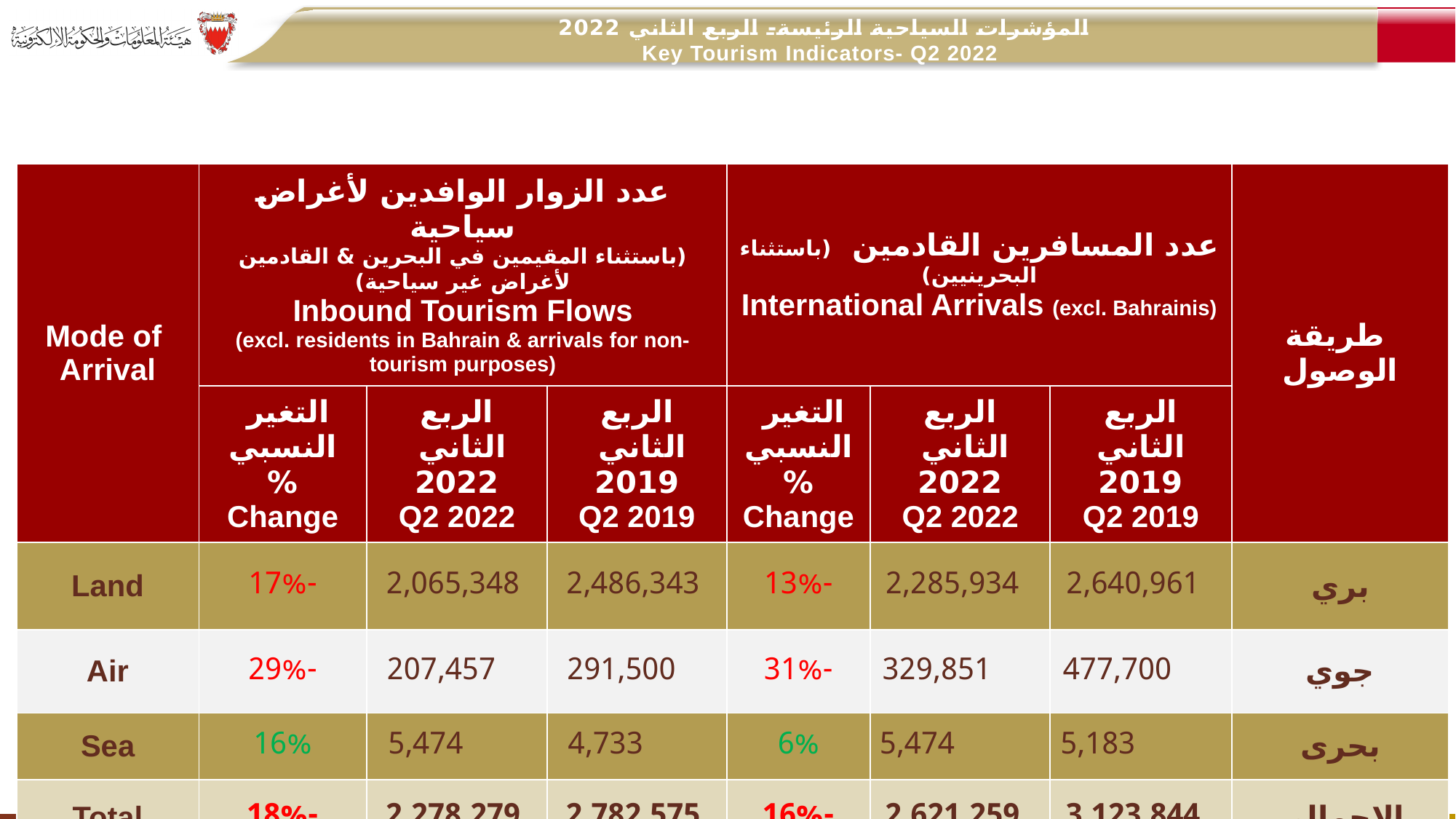

المؤشرات السياحية الرئيسة- الربع الثاني 2022
 Key Tourism Indicators- Q2 2022
| Mode of Arrival | عدد الزوار الوافدين لأغراض سياحية (باستثناء المقيمين في البحرين & القادمين لأغراض غير سياحية) Inbound Tourism Flows (excl. residents in Bahrain & arrivals for non-tourism purposes) |  |  | عدد المسافرين القادمين (باستثناء البحرينيين) International Arrivals (excl. Bahrainis) | عدد المسافرين القادمين (باستثناء البحرينيين) International Arrivals (excl. Bahrainis) |  | طريقة الوصول |
| --- | --- | --- | --- | --- | --- | --- | --- |
| Indicator | التغير النسبي % Change | الربع الثاني 2022 Q2 2022 | الربع الثاني 2019 Q2 2019 | التغير النسبي % Change | الربع الثاني 2022 Q2 2022 | الربع الثاني 2019 Q2 2019 | المؤشر |
| Land | -17% | 2,065,348 | 2,486,343 | -13% | 2,285,934 | 2,640,961 | بري |
| Air | -29% | 207,457 | 291,500 | -31% | 329,851 | 477,700 | جوي |
| Sea | 16% | 5,474 | 4,733 | 6% | 5,474 | 5,183 | بحرى |
| Total | -18% | 2,278,279 | 2,782,575 | -16% | 2,621,259 | 3,123,844 | الإجمالي |
محدودة
غير قابلة
للمقارنة
غير متناسقة